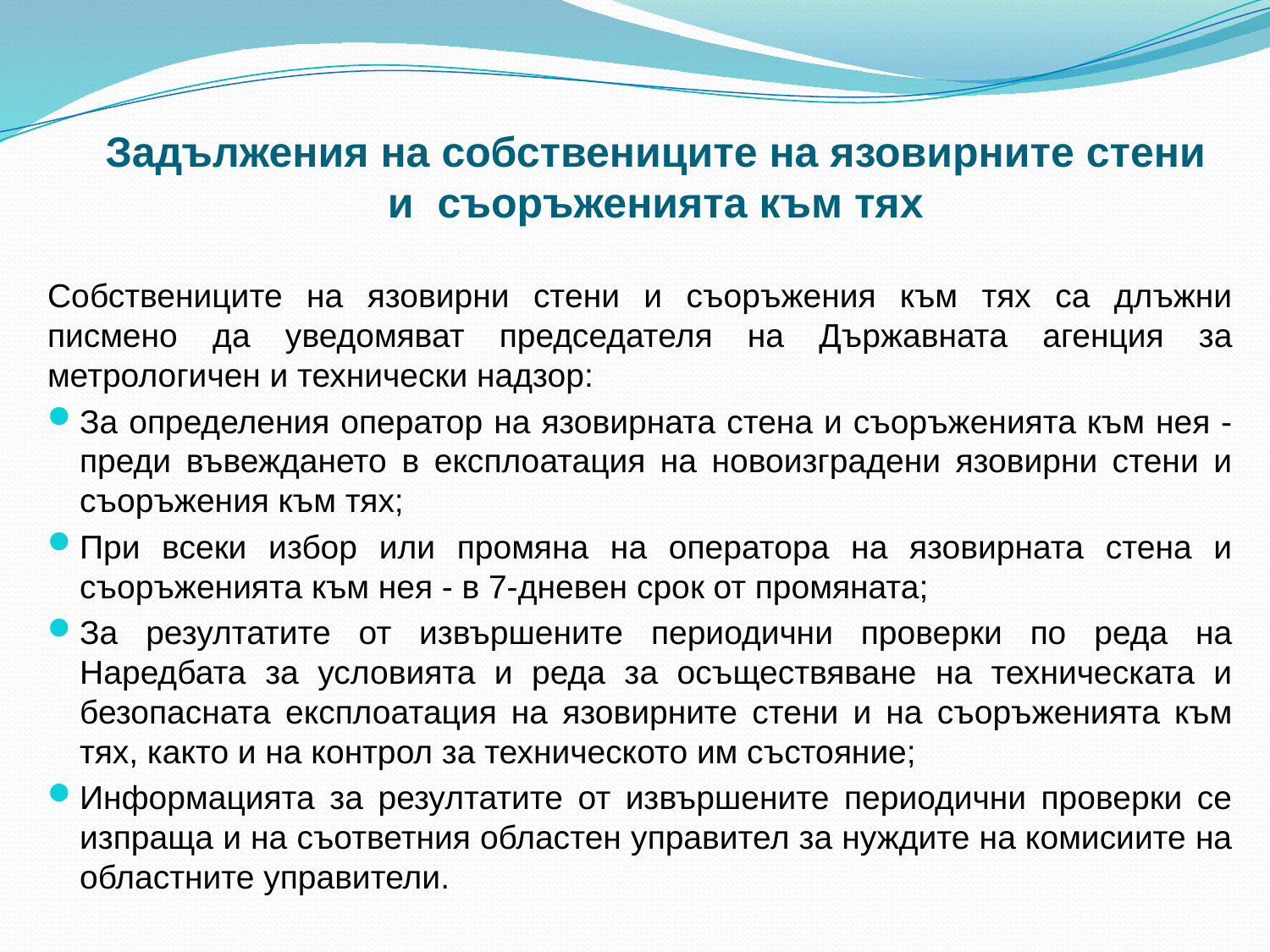

# Задължения на собствениците на язовирните стени и  съоръженията към тях
Собствениците на язовирни стени и съоръжения към тях са длъжни писмено да уведомяват председателя на Държавната агенция за метрологичен и технически надзор:
За определения оператор на язовирната стена и съоръженията към нея - преди въвеждането в експлоатация на новоизградени язовирни стени и съоръжения към тях;
При всеки избор или промяна на оператора на язовирната стена и съоръженията към нея - в 7-дневен срок от промяната;
За резултатите от извършените периодични проверки по реда на Наредбата за условията и реда за осъществяване на техническата и безопасната експлоатация на язовирните стени и на съоръженията към тях, както и на контрол за техническото им състояние;
Информацията за резултатите от извършените периодични проверки се изпраща и на съответния областен управител за нуждите на комисиите на областните управители.